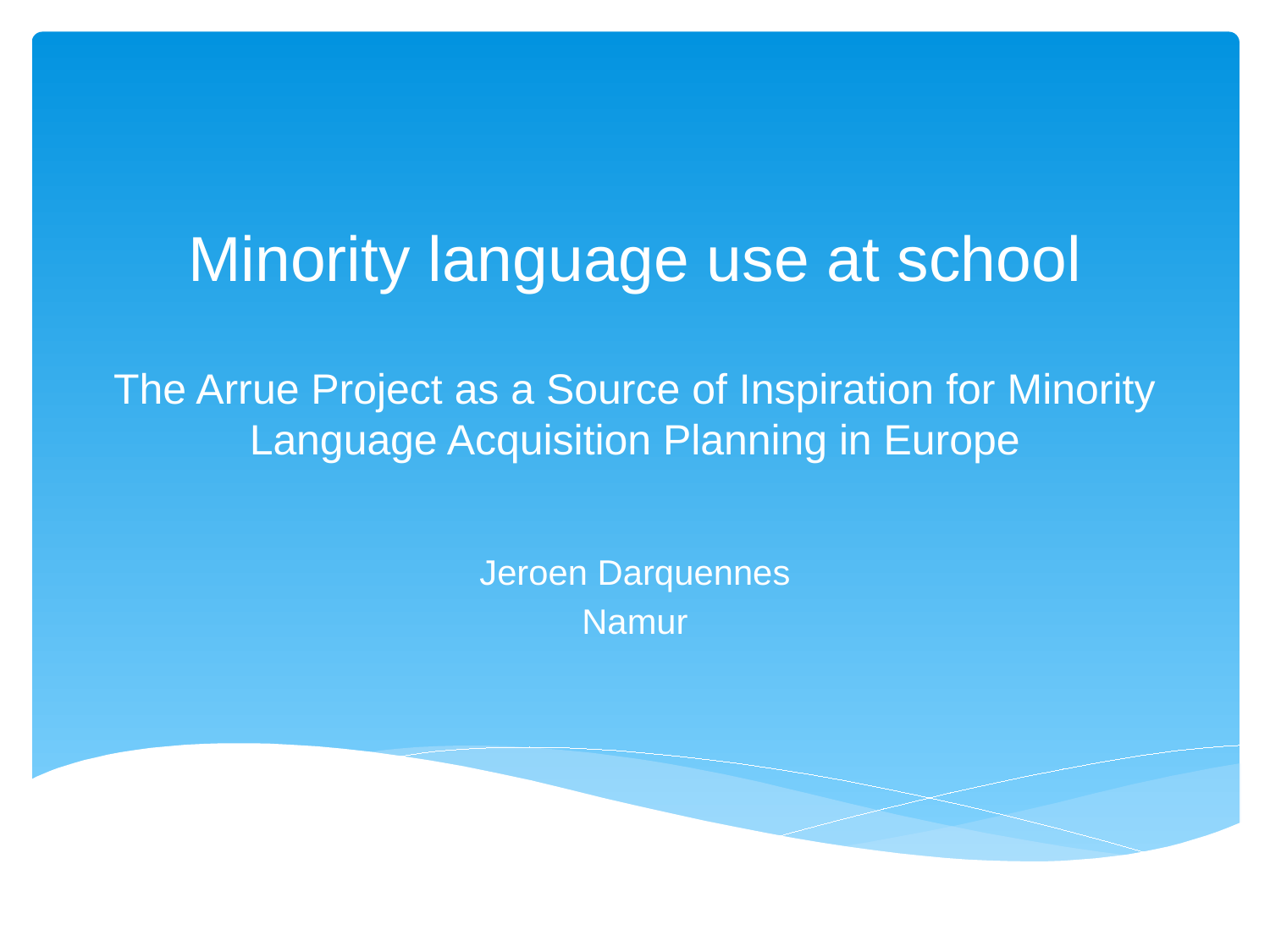

# Minority language use at school The Arrue Project as a Source of Inspiration for Minority Language Acquisition Planning in Europe

Jeroen Darquennes
Namur